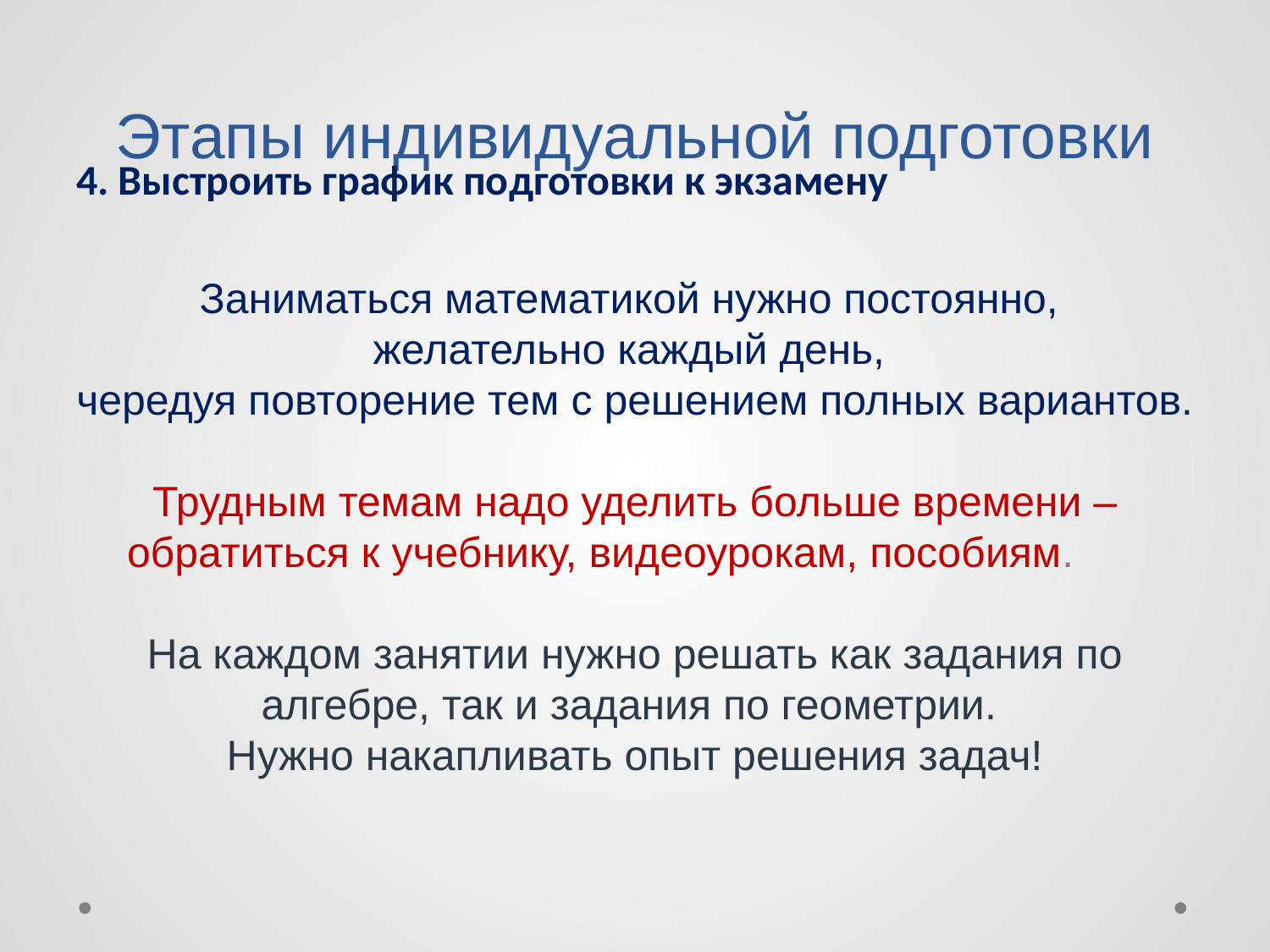

# Этапы индивидуальной подготовки
4. Выстроить график подготовки к экзамену

Заниматься математикой нужно постоянно,
желательно каждый день,
чередуя повторение тем с решением полных вариантов.

Трудным темам надо уделить больше времени – обратиться к учебнику, видеоурокам, пособиям.
На каждом занятии нужно решать как задания по алгебре, так и задания по геометрии.
Нужно накапливать опыт решения задач!